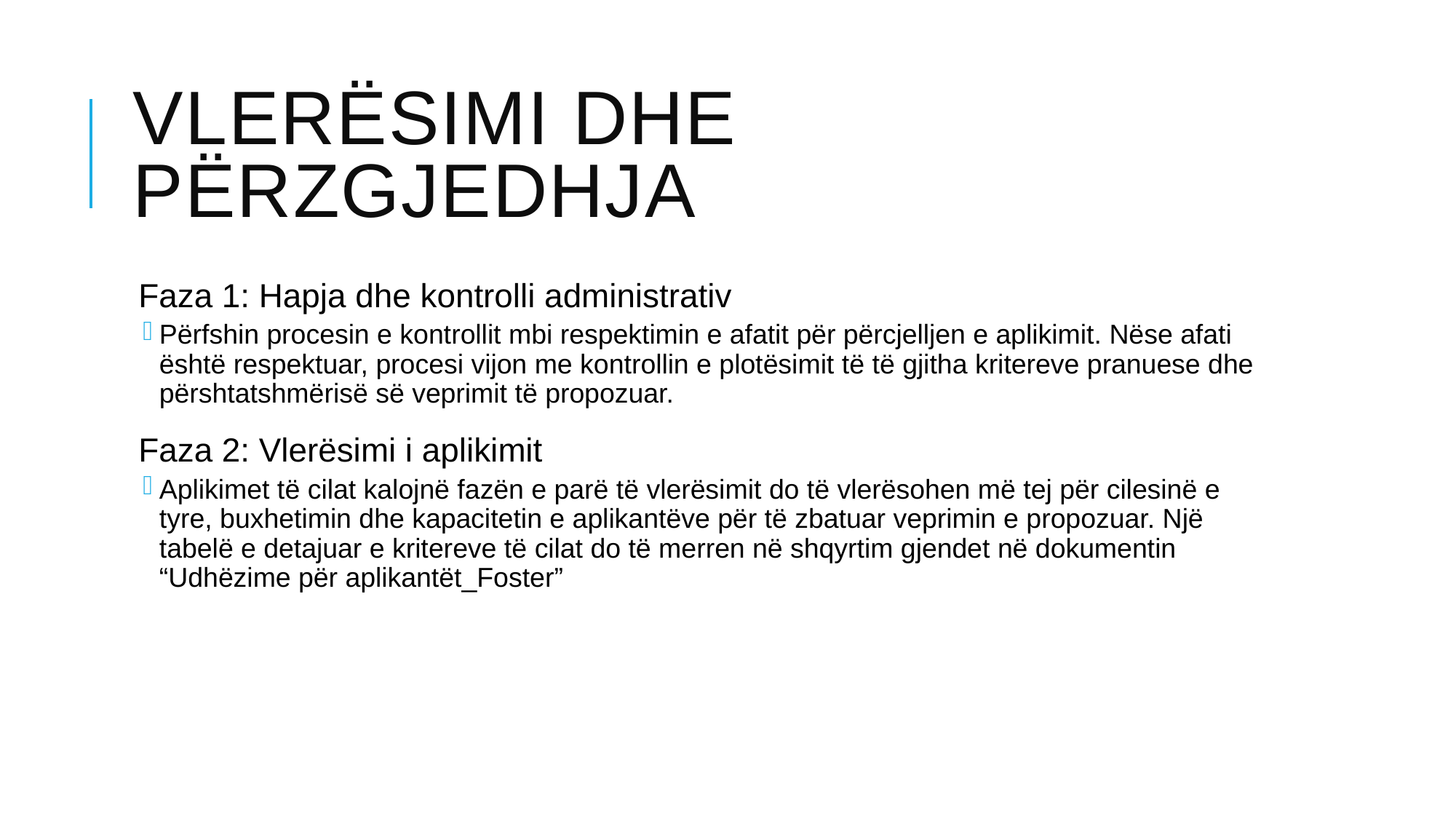

# Vlerësimi dhe Përzgjedhja
Faza 1: Hapja dhe kontrolli administrativ
Përfshin procesin e kontrollit mbi respektimin e afatit për përcjelljen e aplikimit. Nëse afati është respektuar, procesi vijon me kontrollin e plotësimit të të gjitha kritereve pranuese dhe përshtatshmërisë së veprimit të propozuar.
Faza 2: Vlerësimi i aplikimit
Aplikimet të cilat kalojnë fazën e parë të vlerësimit do të vlerësohen më tej për cilesinë e tyre, buxhetimin dhe kapacitetin e aplikantëve për të zbatuar veprimin e propozuar. Një tabelë e detajuar e kritereve të cilat do të merren në shqyrtim gjendet në dokumentin “Udhëzime për aplikantët_Foster”